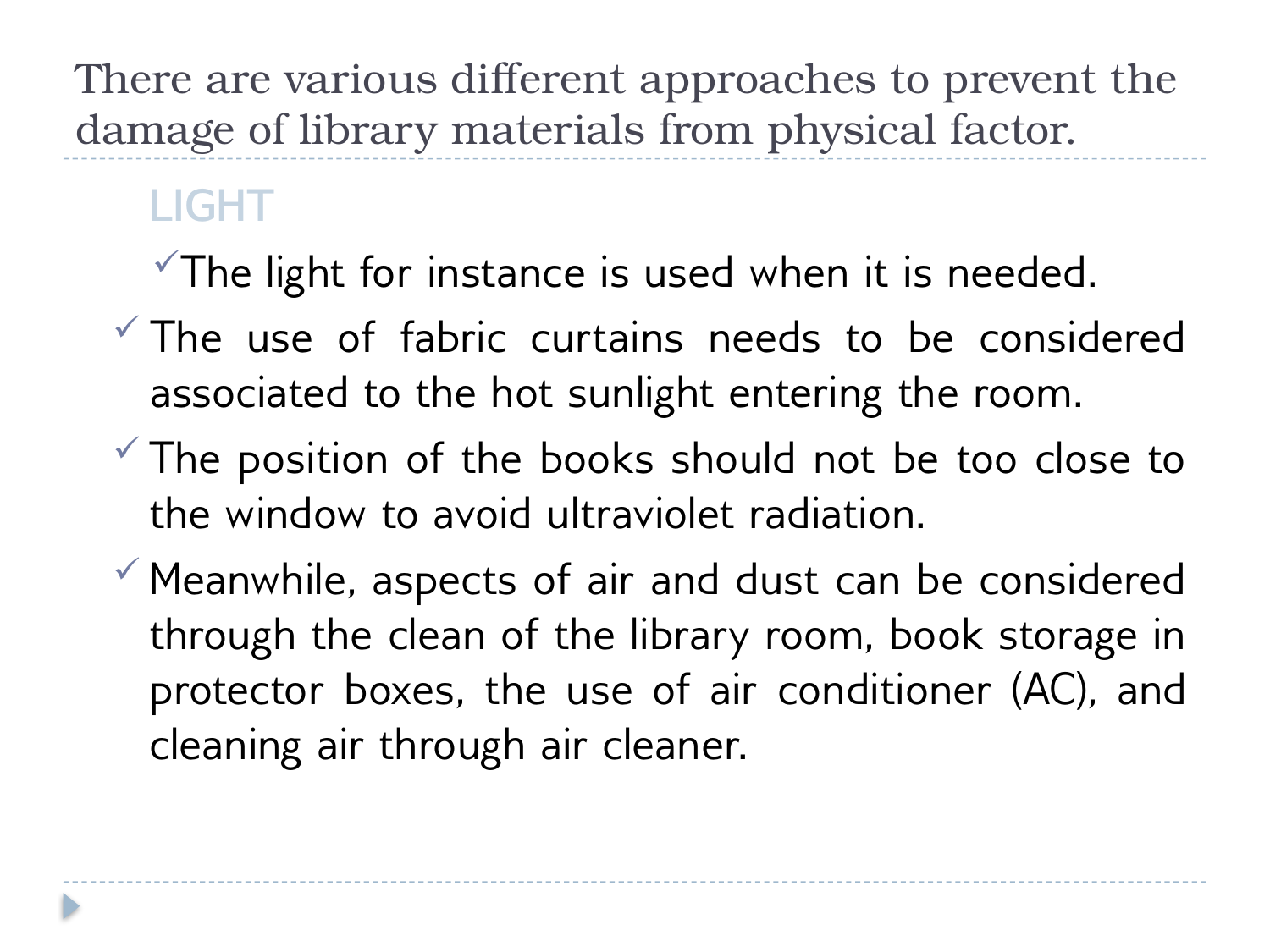

# There are various different approaches to prevent the damage of library materials from physical factor.
LIGHT
The light for instance is used when it is needed.
The use of fabric curtains needs to be considered associated to the hot sunlight entering the room.
The position of the books should not be too close to the window to avoid ultraviolet radiation.
Meanwhile, aspects of air and dust can be considered through the clean of the library room, book storage in protector boxes, the use of air conditioner (AC), and cleaning air through air cleaner.